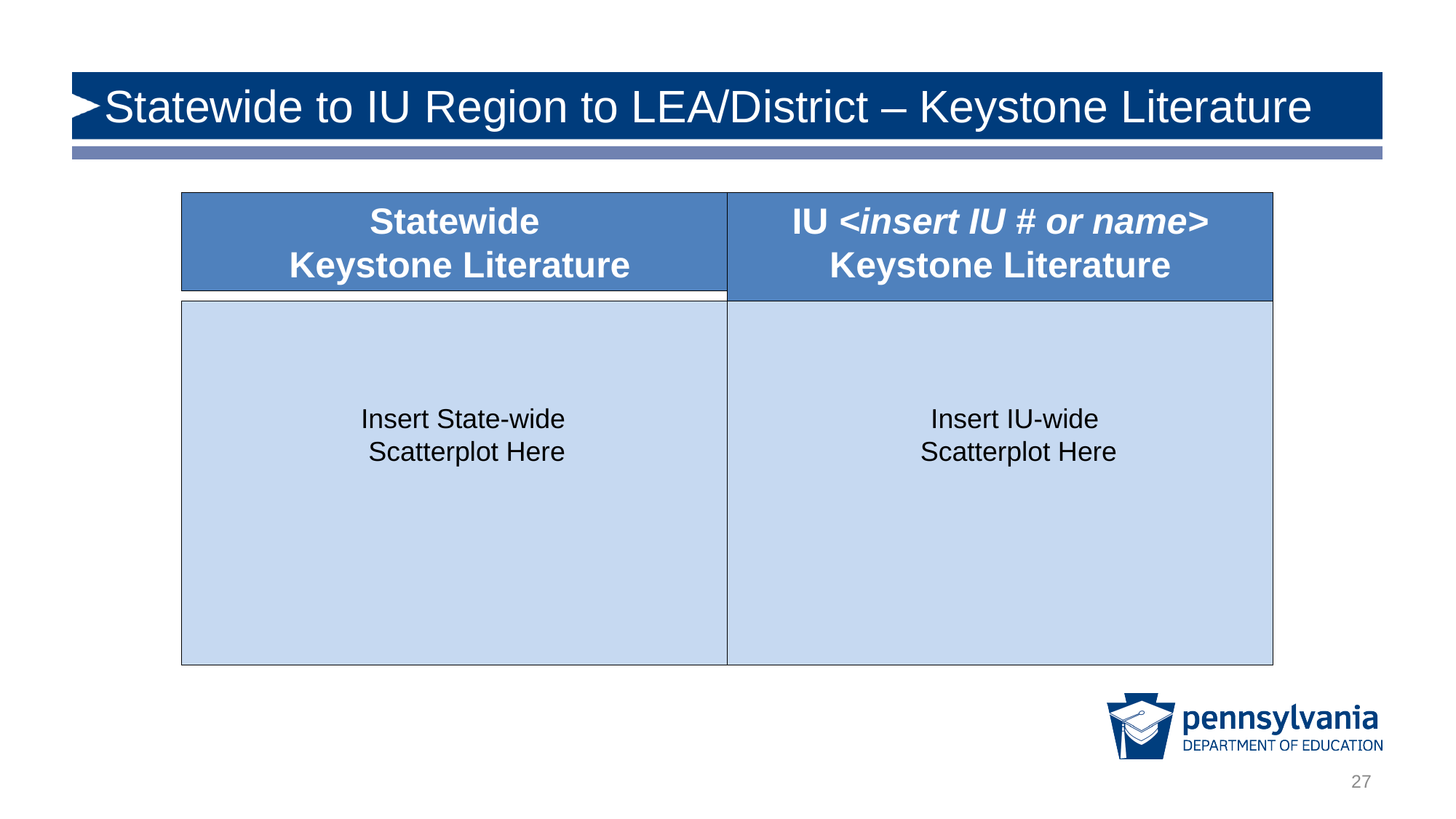

# Statewide to IU Region to LEA/District – Keystone Literature
Statewide
 Keystone Literature
IU <insert IU # or name>
Keystone Literature

Insert State-wide
Scatterplot Here
Insert IU-wide
Scatterplot Here
Insert Statewide Scatterplot Here
Insert IU-wide Scatterplot Here
27